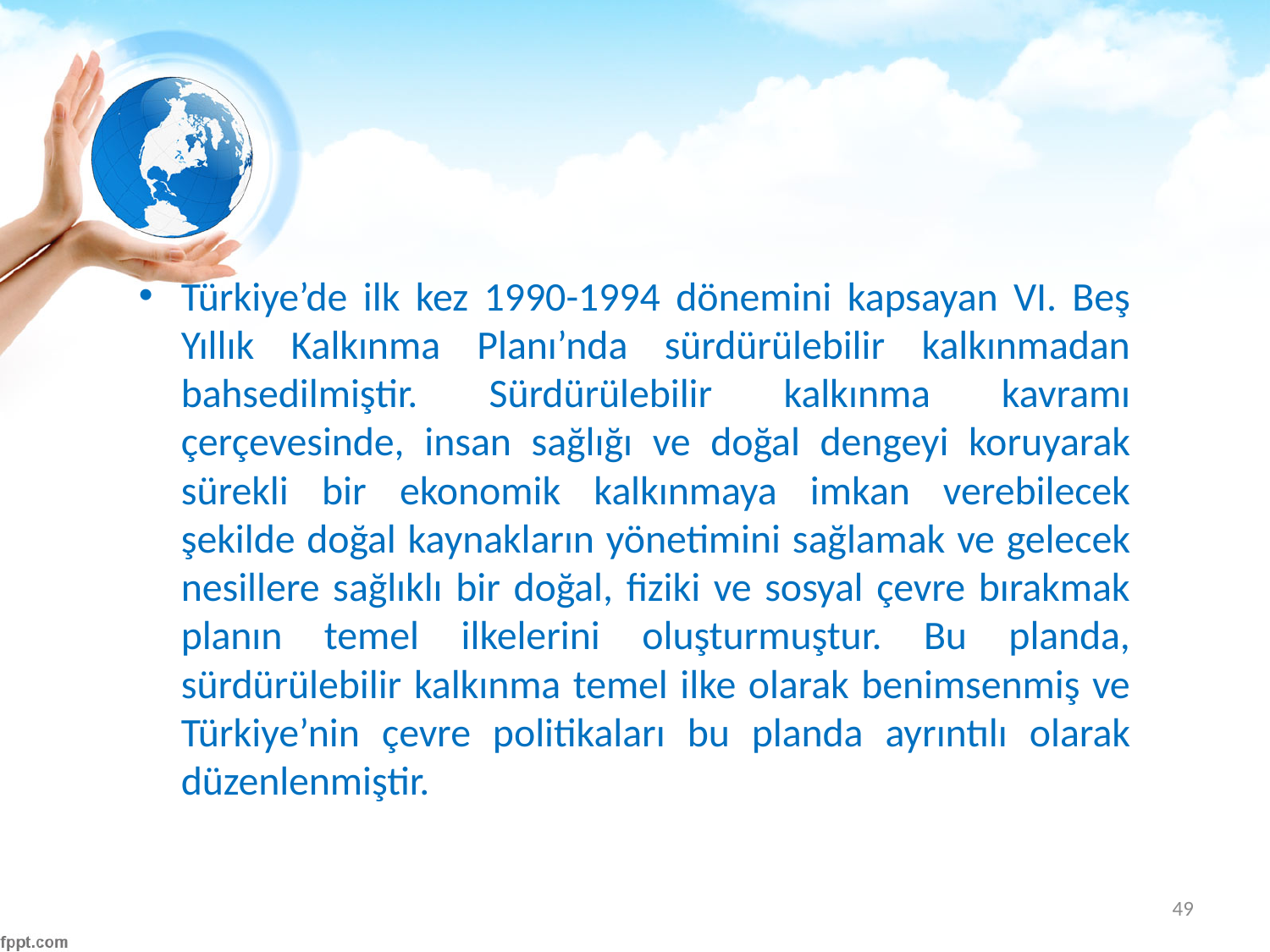

#
Türkiye’de ilk kez 1990-1994 dönemini kapsayan VI. Beş Yıllık Kalkınma Planı’nda sürdürülebilir kalkınmadan bahsedilmiştir. Sürdürülebilir kalkınma kavramı çerçevesinde, insan sağlığı ve doğal dengeyi koruyarak sürekli bir ekonomik kalkınmaya imkan verebilecek şekilde doğal kaynakların yönetimini sağlamak ve gelecek nesillere sağlıklı bir doğal, fiziki ve sosyal çevre bırakmak planın temel ilkelerini oluşturmuştur. Bu planda, sürdürülebilir kalkınma temel ilke olarak benimsenmiş ve Türkiye’nin çevre politikaları bu planda ayrıntılı olarak düzenlenmiştir.
49